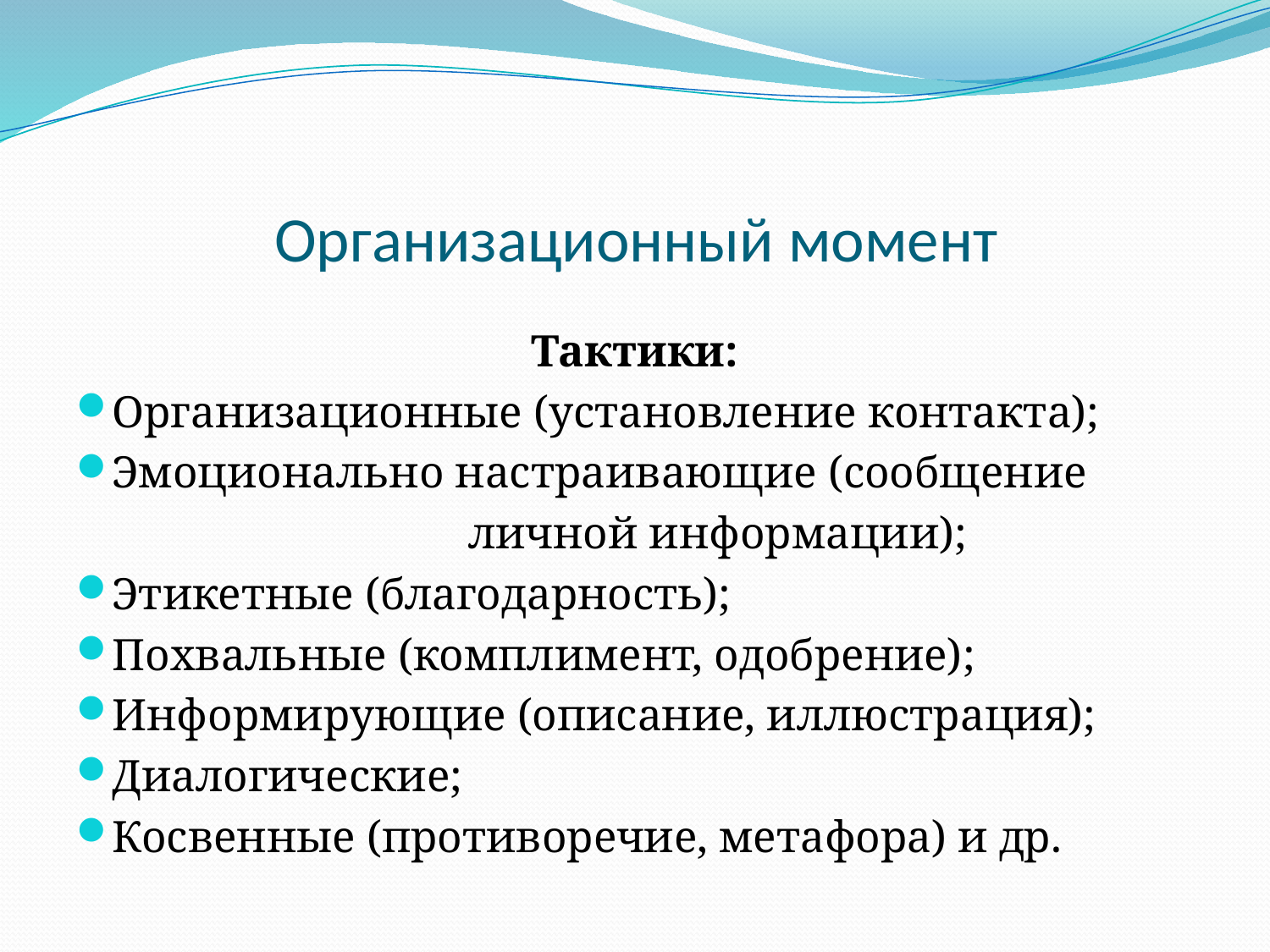

# Организационный момент
Тактики:
Организационные (установление контакта);
Эмоционально настраивающие (сообщение
                                   личной информации);
Этикетные (благодарность);
Похвальные (комплимент, одобрение);
Информирующие (описание, иллюстрация);
Диалогические;
Косвенные (противоречие, метафора) и др.